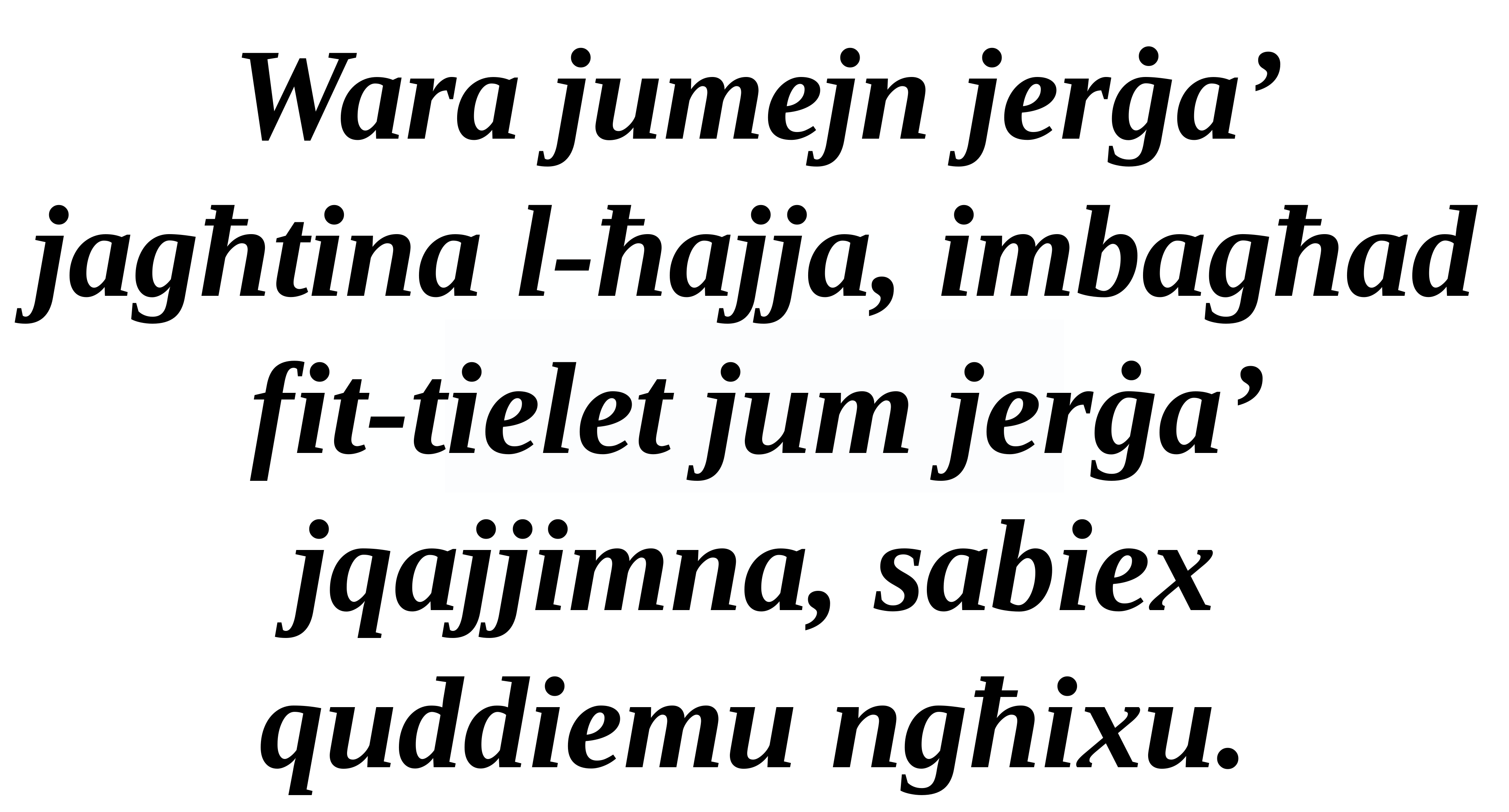

Wara jumejn jerġa’ jagħtina l-ħajja, imbagħad fit-tielet jum jerġa’ jqajjimna, sabiex quddiemu ngħixu.